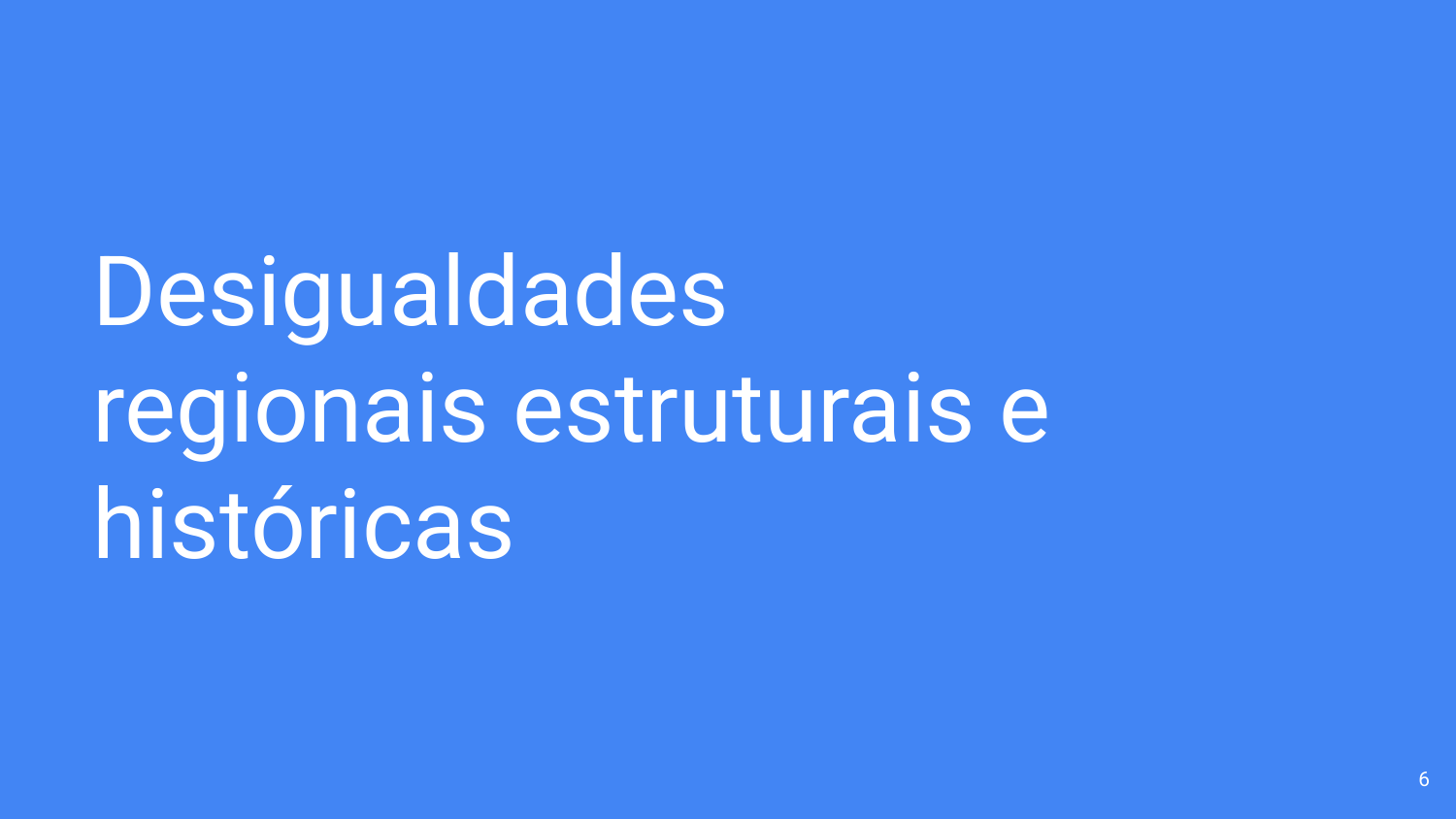

# Desigualdades regionais estruturais e históricas
6